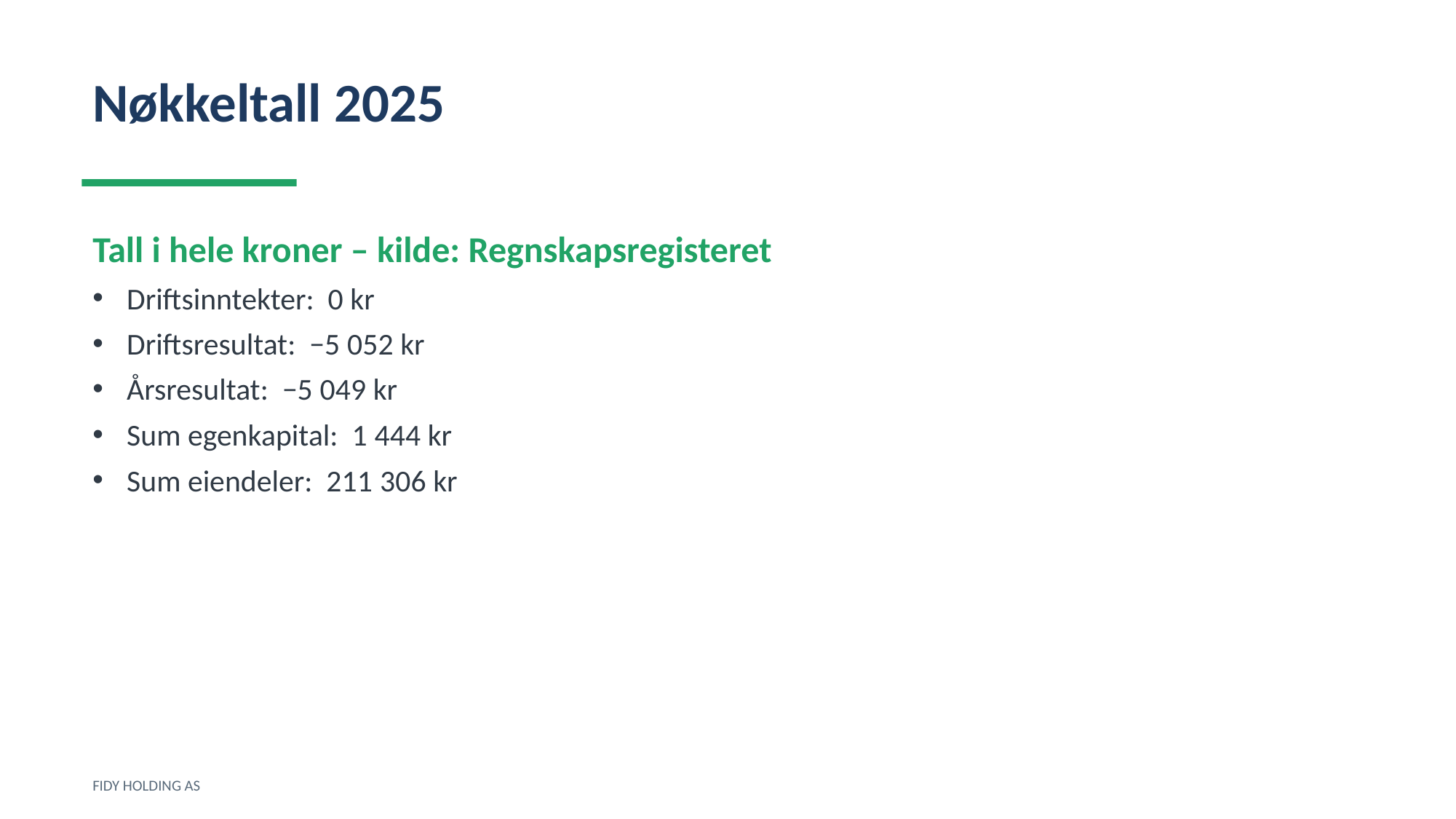

Nøkkeltall 2025

Tall i hele kroner – kilde: Regnskapsregisteret
Driftsinntekter:  0 kr
Driftsresultat:  −5 052 kr
Årsresultat:  −5 049 kr
Sum egenkapital:  1 444 kr
Sum eiendeler:  211 306 kr
FIDY HOLDING AS